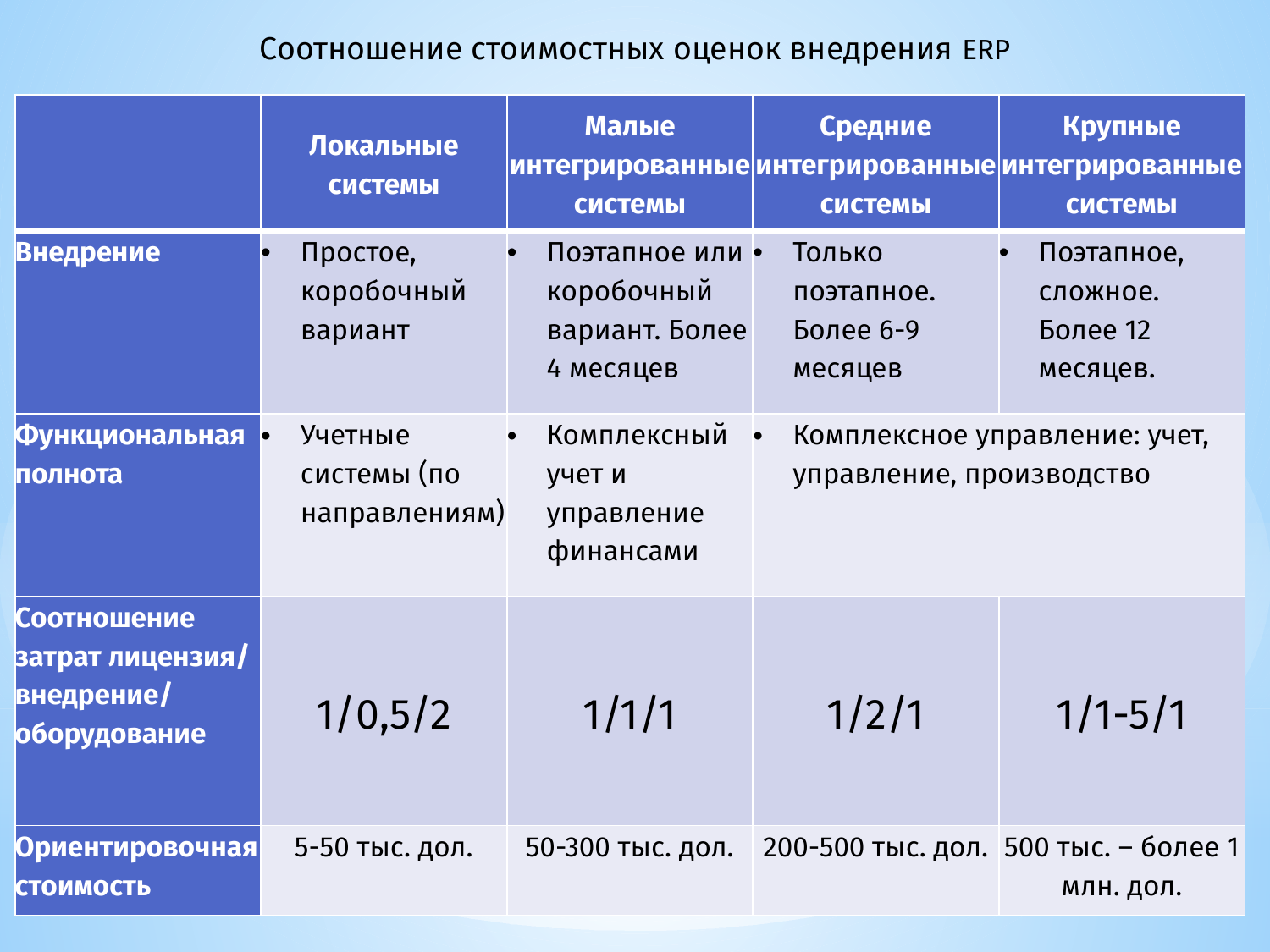

Соотношение стоимостных оценок внедрения ERP
|  | Локальные системы | Малые интегрированные системы | Средние интегрированные системы | Крупные интегрированные системы |
| --- | --- | --- | --- | --- |
| Внедрение | Простое, коробочный вариант | Поэтапное или коробочный вариант. Более 4 месяцев | Только поэтапное. Более 6-9 месяцев | Поэтапное, сложное. Более 12 месяцев. |
| Функциональная полнота | Учетные системы (по направлениям) | Комплексный учет и управление финансами | Комплексное управление: учет, управление, производство |  |
| Соотношение затрат лицензия/ внедрение/ оборудование | 1/0,5/2 | 1/1/1 | 1/2/1 | 1/1-5/1 |
| Ориентировочная стоимость | 5-50 тыс. дол. | 50-300 тыс. дол. | 200-500 тыс. дол. | 500 тыс. – более 1 млн. дол. |